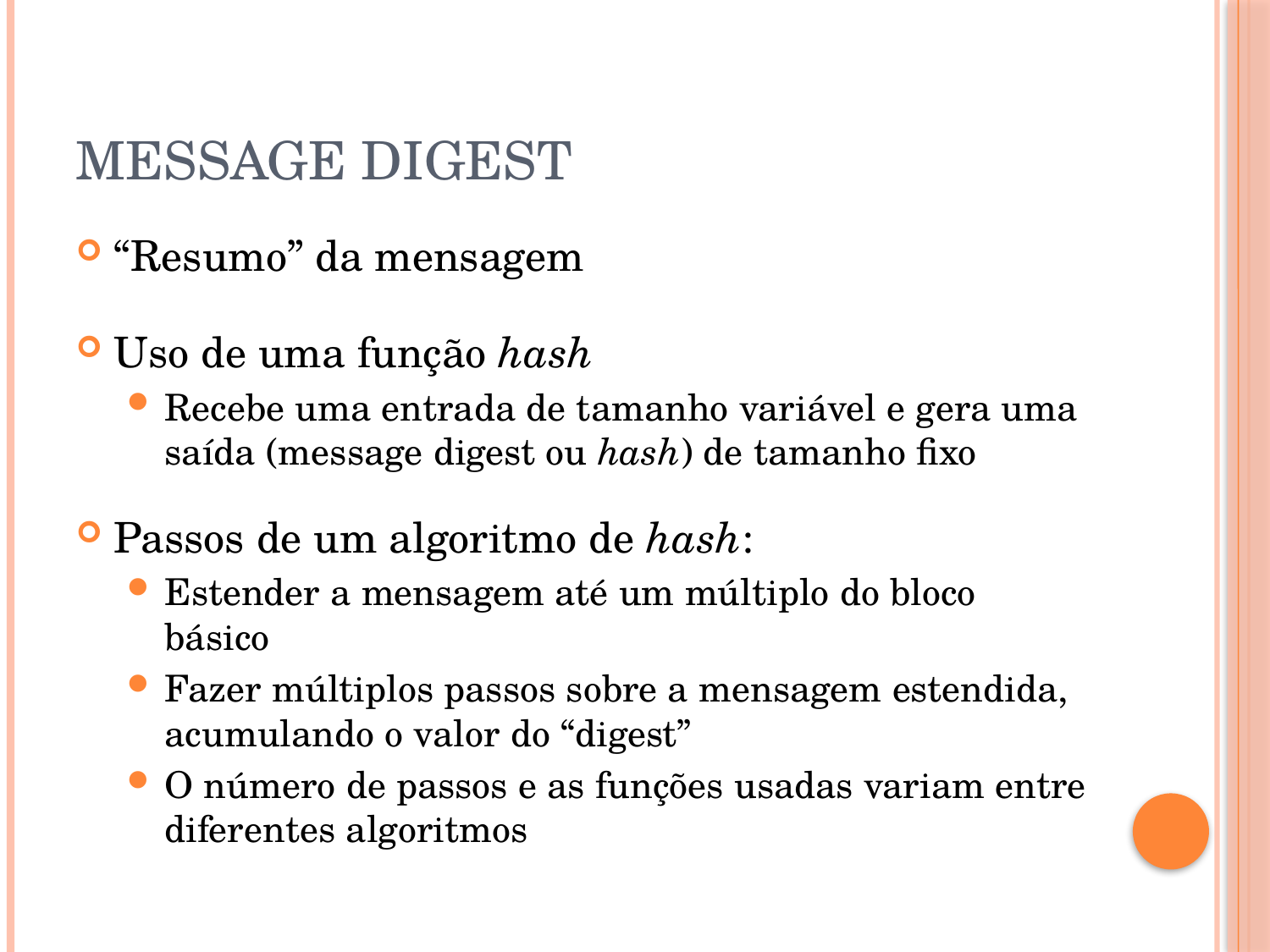

# Message Digest
“Resumo” da mensagem

Uso de uma função hash
Recebe uma entrada de tamanho variável e gera uma saída (message digest ou hash) de tamanho fixo

Passos de um algoritmo de hash:
Estender a mensagem até um múltiplo do bloco básico
Fazer múltiplos passos sobre a mensagem estendida, acumulando o valor do “digest”
O número de passos e as funções usadas variam entre diferentes algoritmos